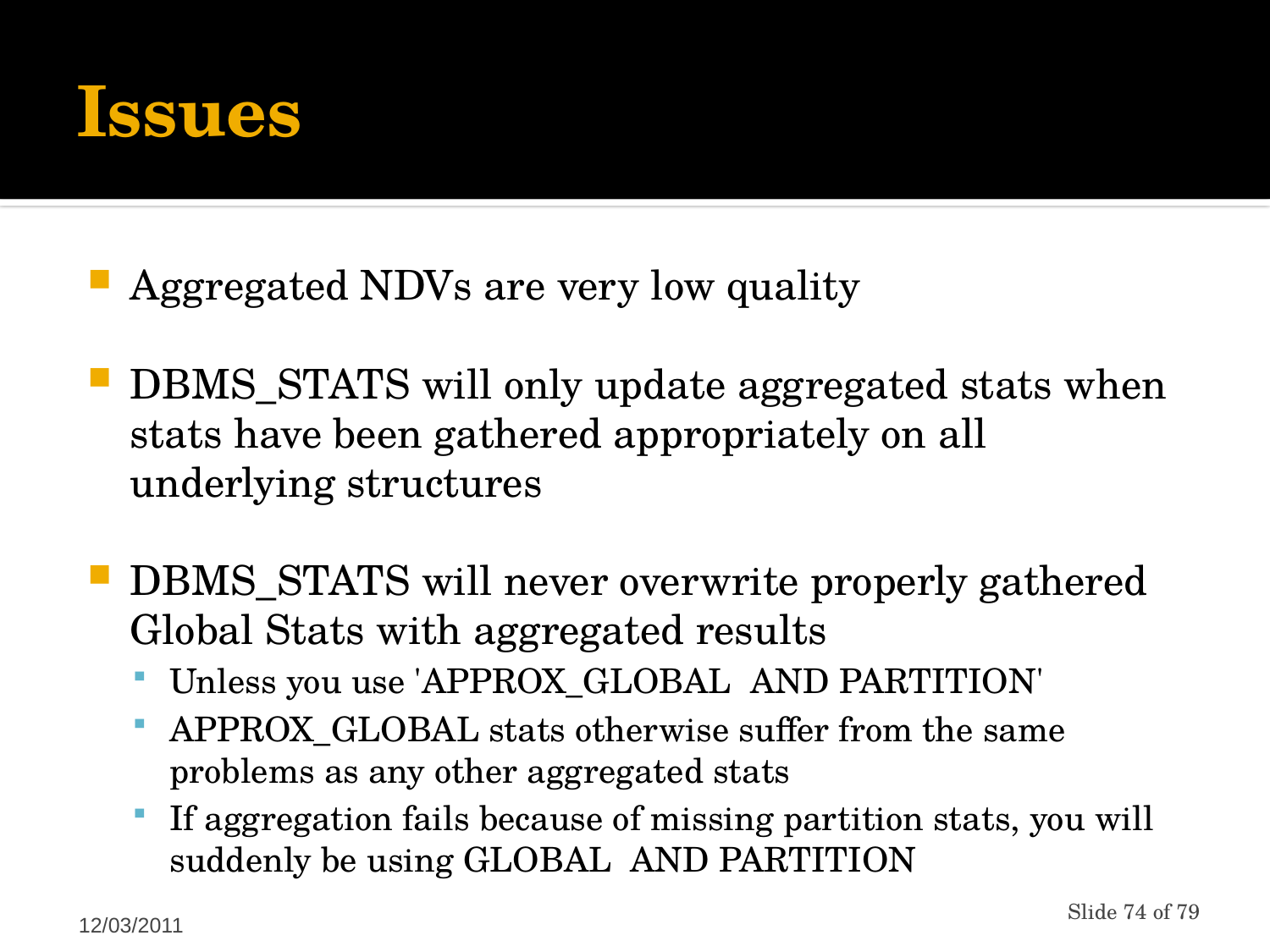

# Issues
Aggregated NDVs are very low quality

DBMS_STATS will only update aggregated stats when stats have been gathered appropriately on all underlying structures

DBMS_STATS will never overwrite properly gathered Global Stats with aggregated results
Unless you use 'APPROX_GLOBAL  AND PARTITION'
APPROX_GLOBAL stats otherwise suffer from the same problems as any other aggregated stats
If aggregation fails because of missing partition stats, you will suddenly be using GLOBAL  AND PARTITION

12/03/2011